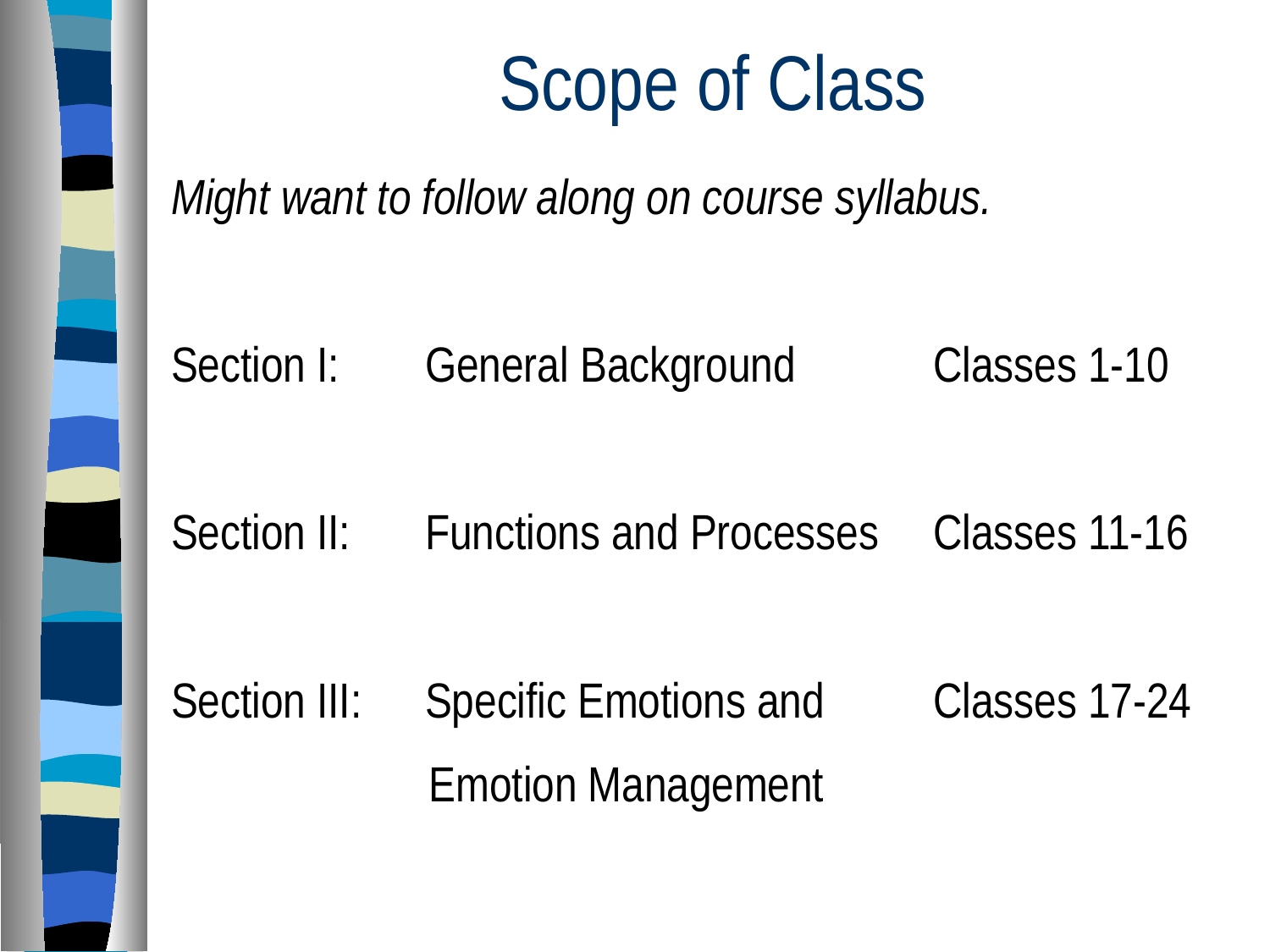

# Scope of Class
Might want to follow along on course syllabus.

Section I:  	General Background	      	Classes 1-10

Section II:	Functions and Processes	Classes 11-16

Section III:	Specific Emotions and 	Classes 17-24
                       Emotion Management